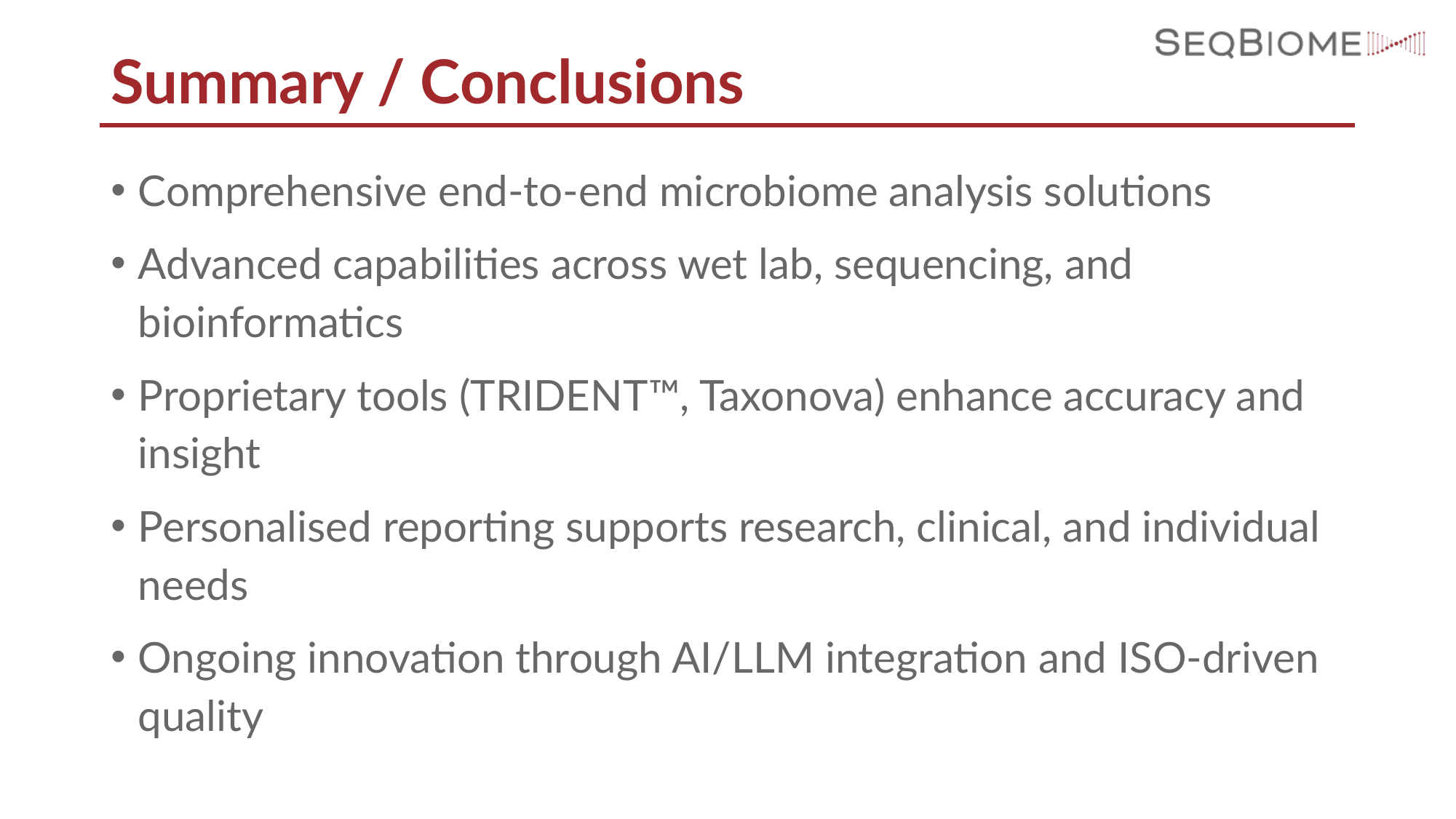

# Summary / Conclusions
Comprehensive end-to-end microbiome analysis solutions
Advanced capabilities across wet lab, sequencing, and bioinformatics
Proprietary tools (TRIDENT™, Taxonova) enhance accuracy and insight
Personalised reporting supports research, clinical, and individual needs
Ongoing innovation through AI/LLM integration and ISO-driven quality